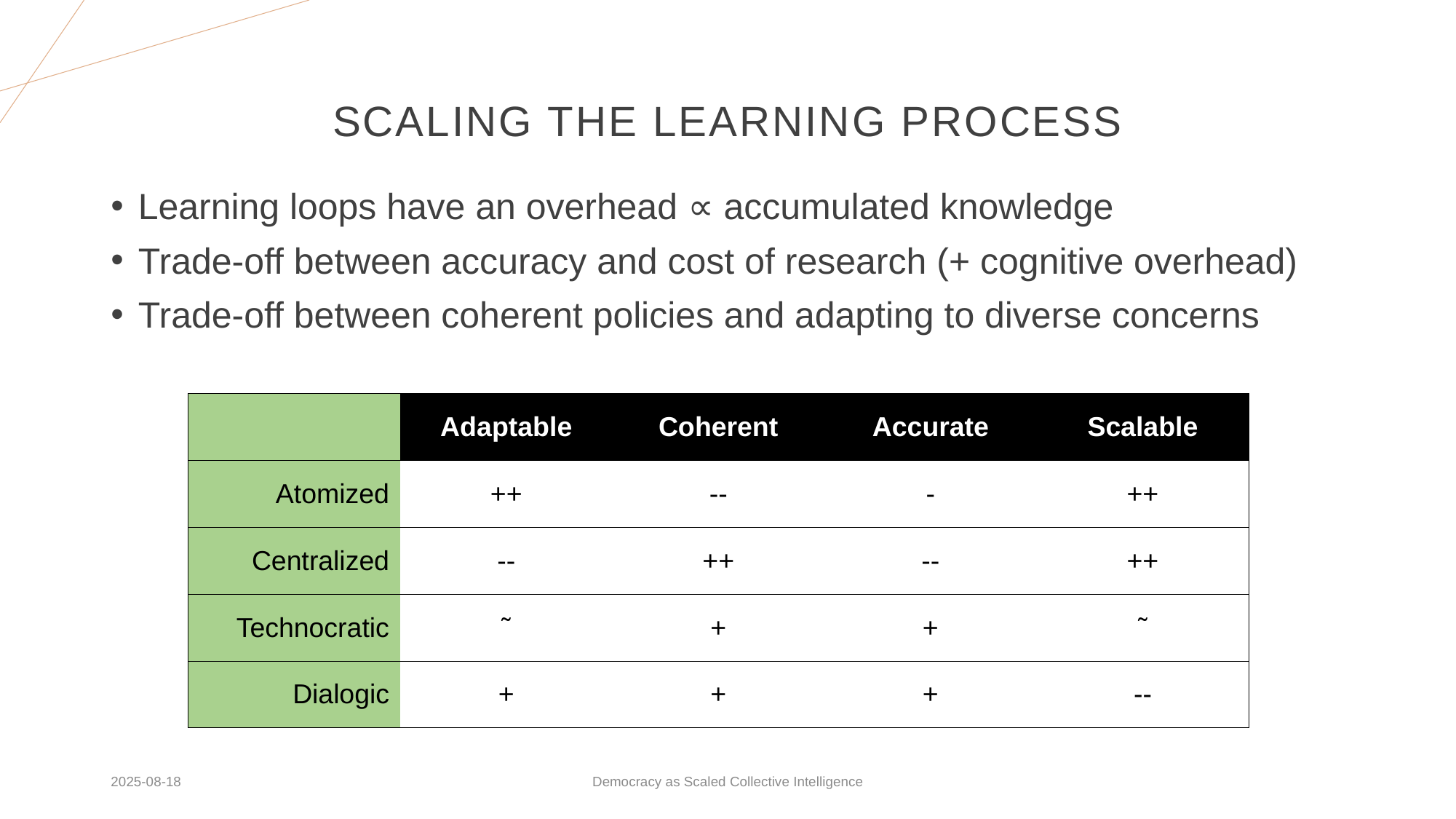

# Scaling the learning process
Learning loops have an overhead ∝ accumulated knowledge
Trade-off between accuracy and cost of research (+ cognitive overhead)
Trade-off between coherent policies and adapting to diverse concerns
|  | Adaptable | Coherent | Accurate | Scalable |
| --- | --- | --- | --- | --- |
| Atomized | ++ | -- | - | ++ |
| Centralized | -- | ++ | -- | ++ |
| Technocratic | ˜ | + | + | ˜ |
| Dialogic | + | + | + | -- |
2025-08-18
Democracy as Scaled Collective Intelligence